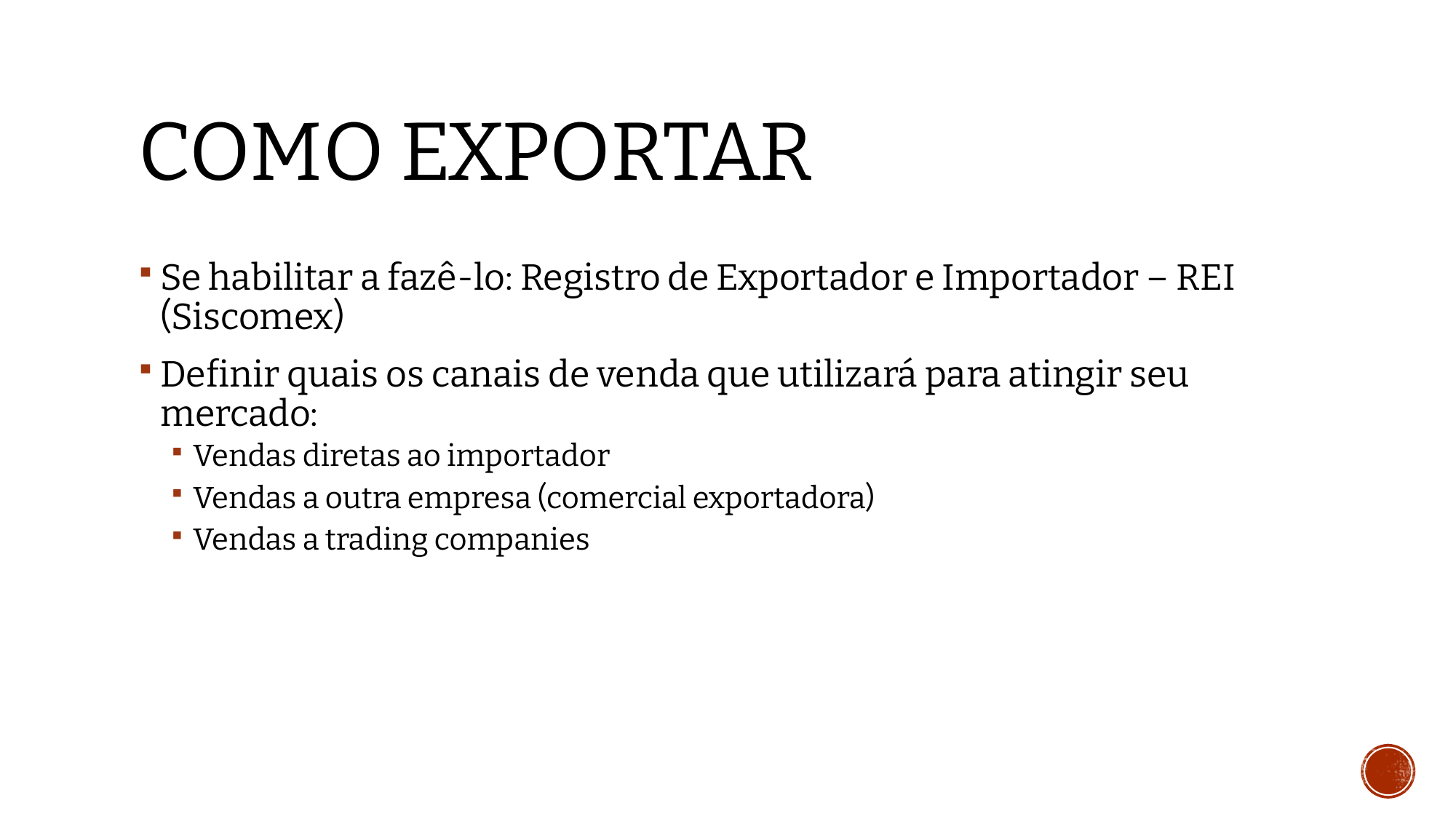

# Como exportar
Se habilitar a fazê-lo: Registro de Exportador e Importador – REI (Siscomex)
Definir quais os canais de venda que utilizará para atingir seu mercado:
Vendas diretas ao importador
Vendas a outra empresa (comercial exportadora)
Vendas a trading companies